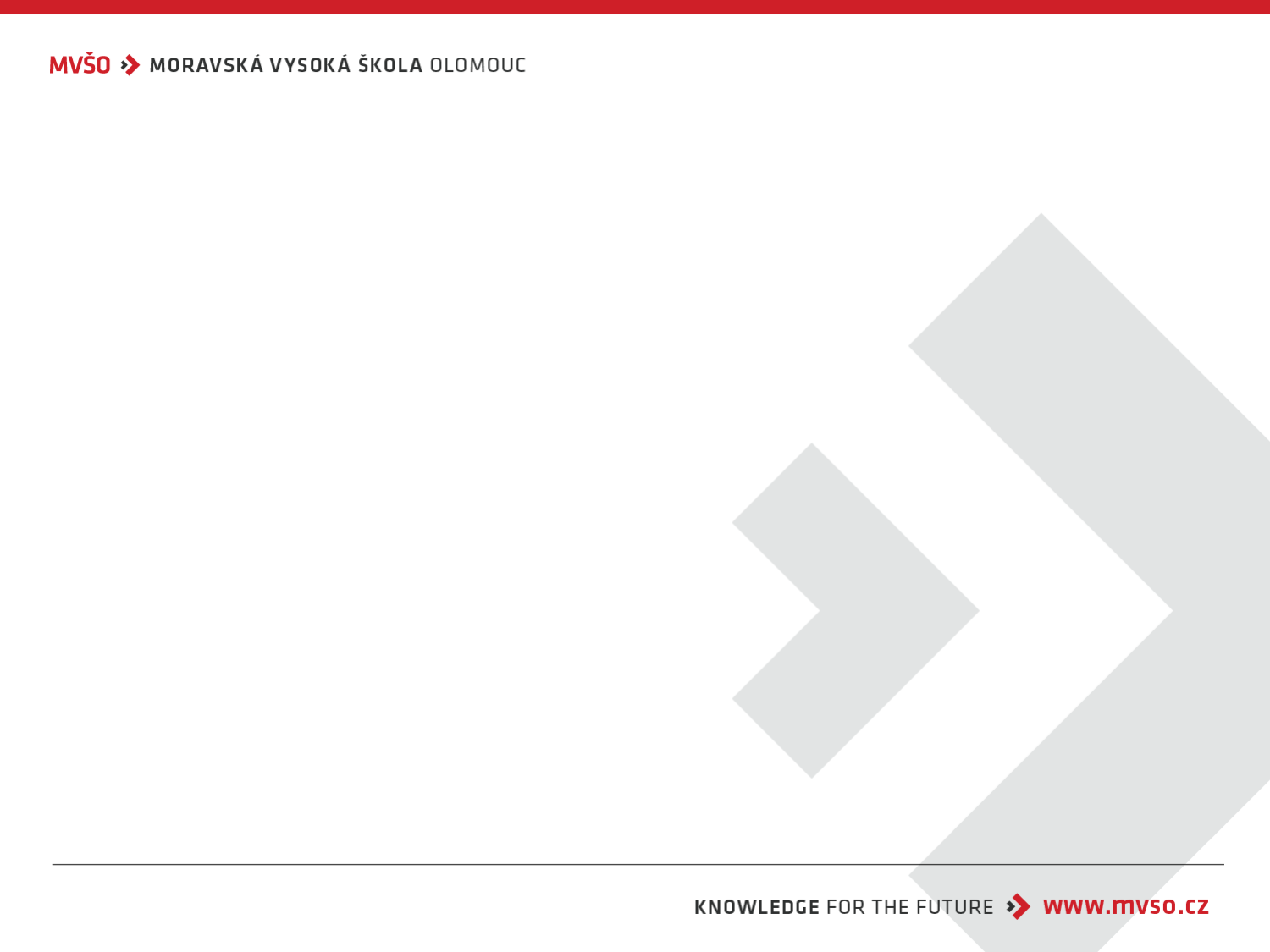

# Graficky znázorněte, co se stane s křivkou nabídky v případě zvýšení nákladů na výrobní faktor